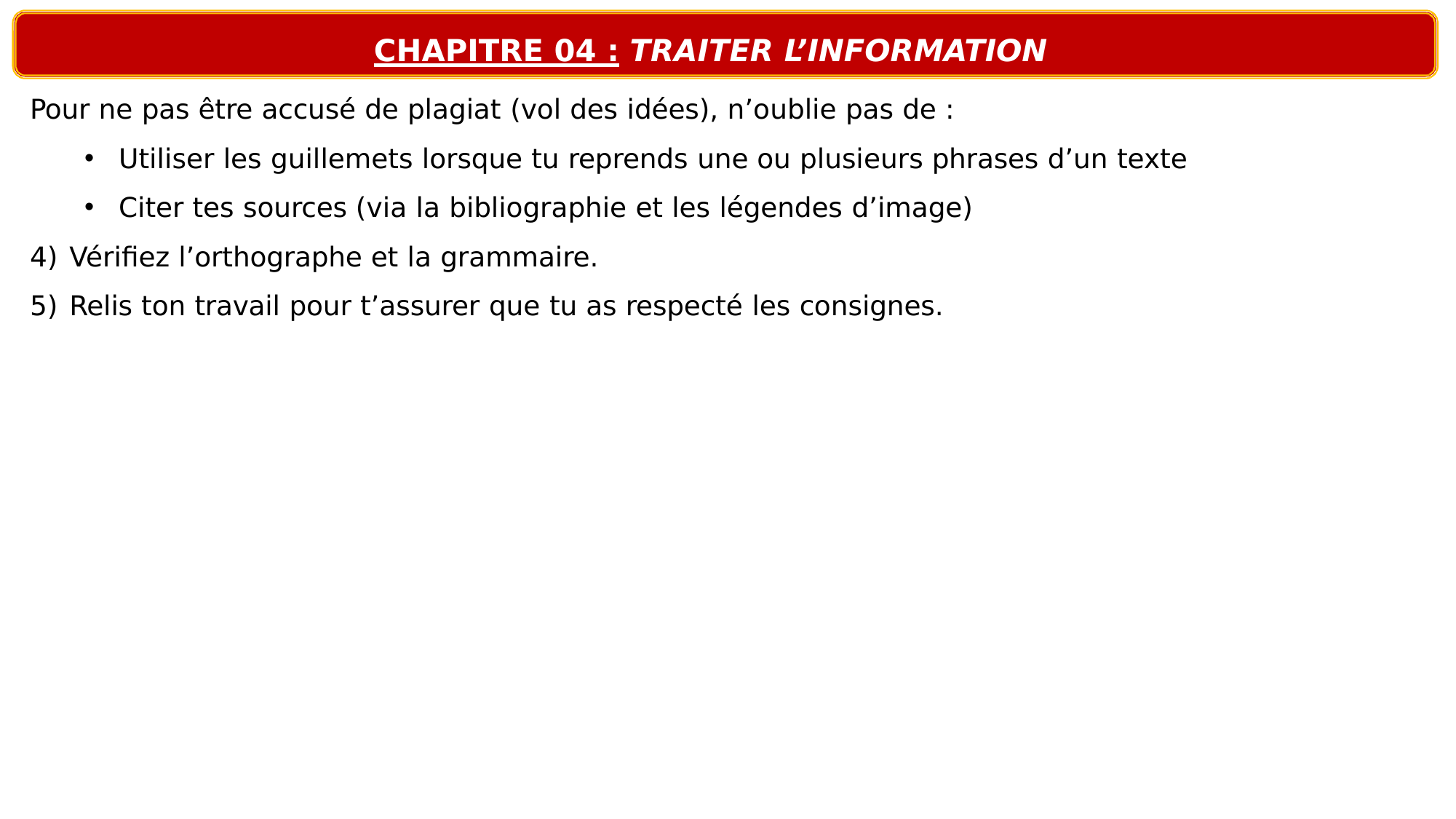

# CHAPITRE 04 : TRAITER L’INFORMATION
Pour ne pas être accusé de plagiat (vol des idées), n’oublie pas de :
Utiliser les guillemets lorsque tu reprends une ou plusieurs phrases d’un texte
Citer tes sources (via la bibliographie et les légendes d’image)
Vérifiez l’orthographe et la grammaire.
Relis ton travail pour t’assurer que tu as respecté les consignes.